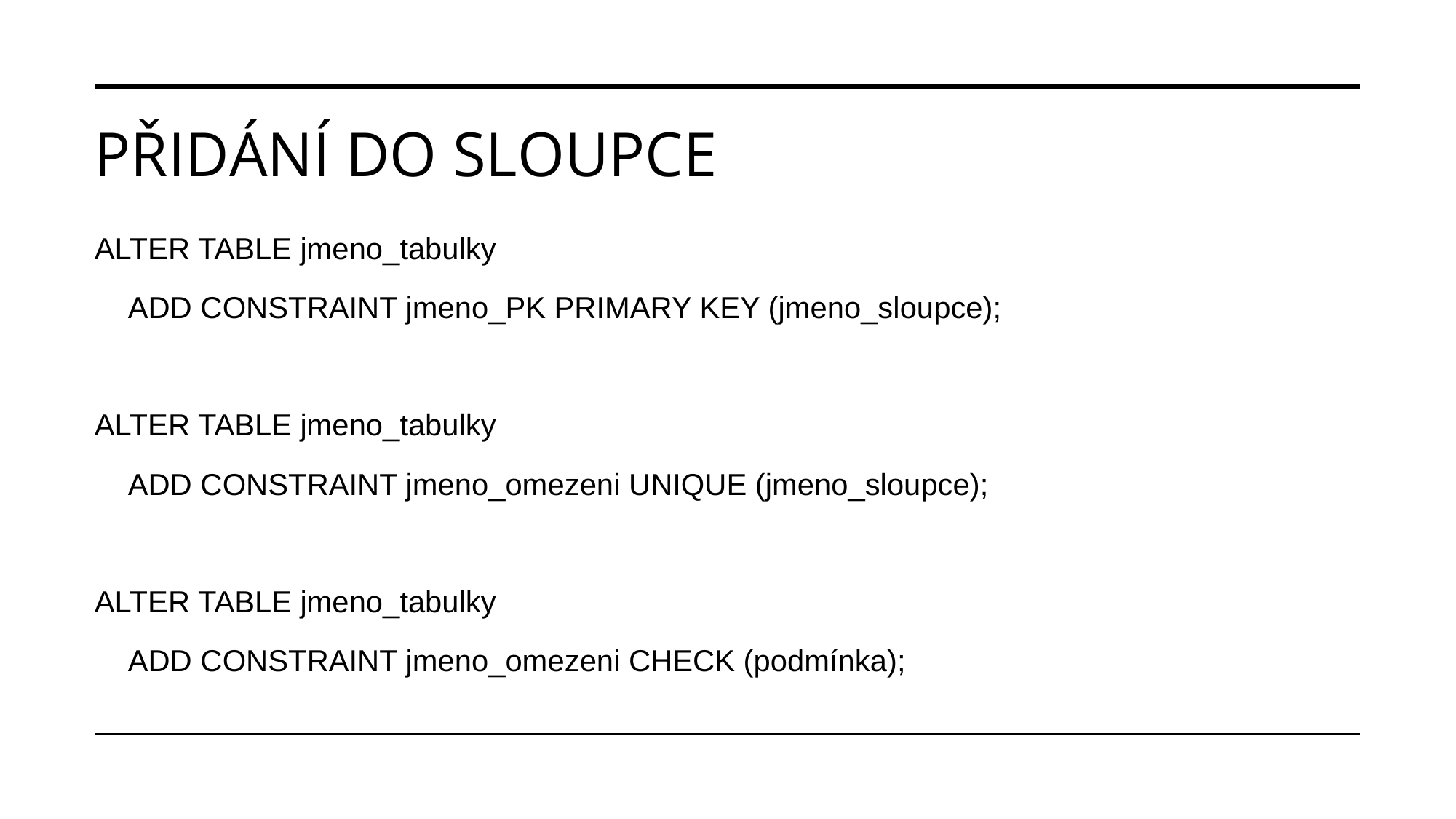

# PŘIDÁNÍ DO SLOUPCE
ALTER TABLE jmeno_tabulky
    ADD CONSTRAINT jmeno_PK PRIMARY KEY (jmeno_sloupce);

ALTER TABLE jmeno_tabulky
    ADD CONSTRAINT jmeno_omezeni UNIQUE (jmeno_sloupce);

ALTER TABLE jmeno_tabulky
    ADD CONSTRAINT jmeno_omezeni CHECK (podmínka);